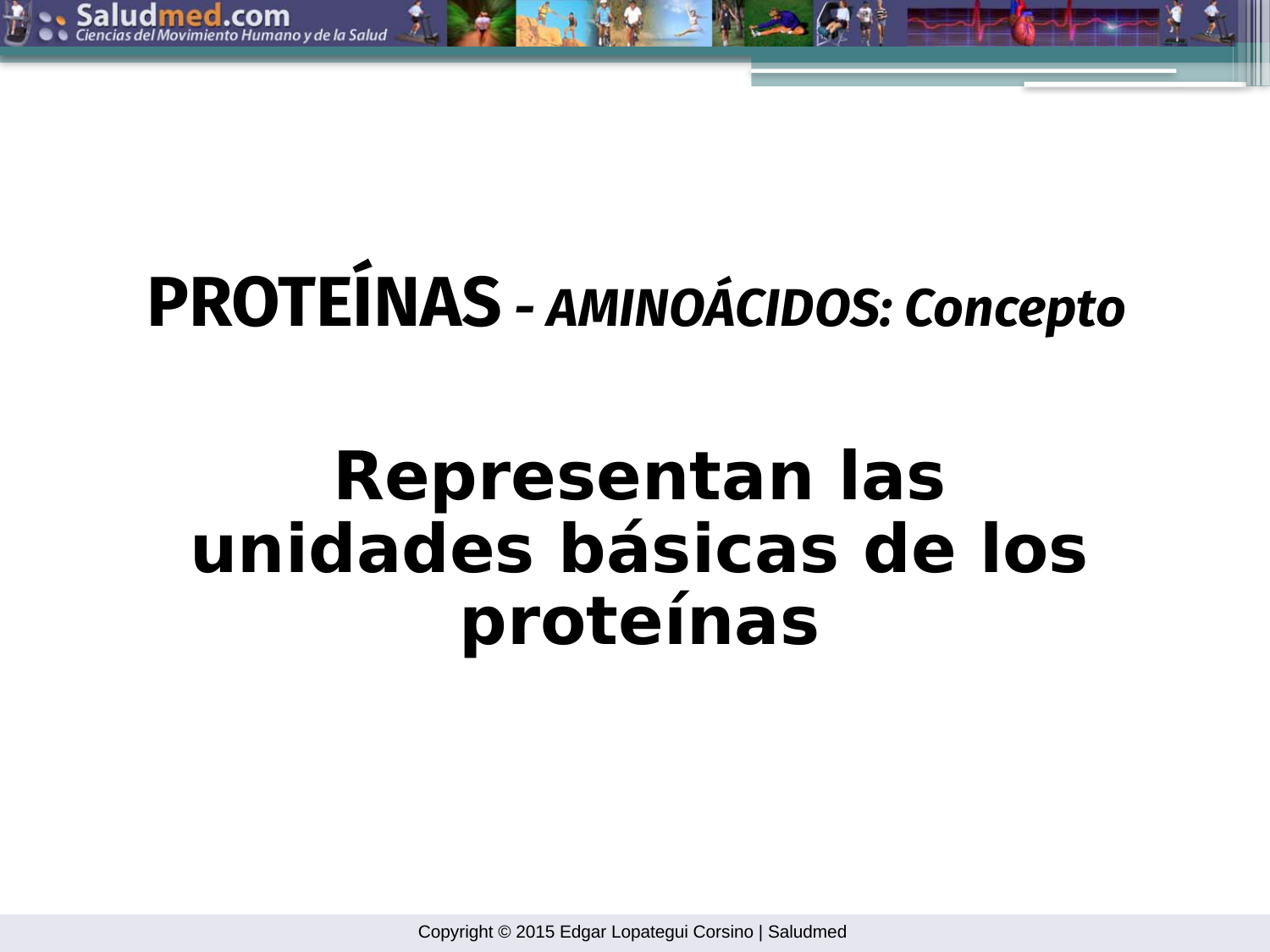

PROTEÍNAS - AMINOÁCIDOS: Concepto
Representan las unidades básicas de los proteínas